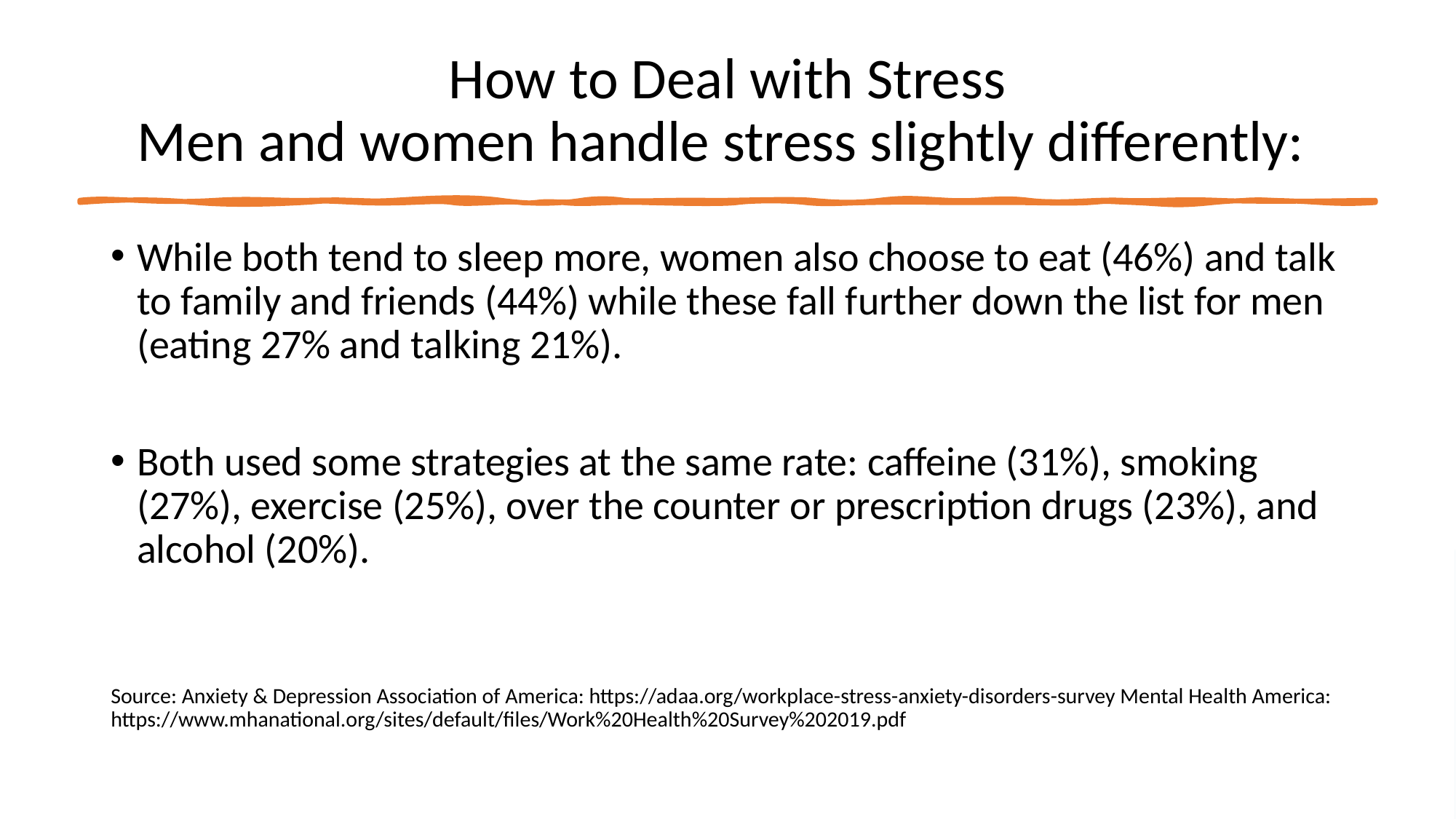

# How to Deal with Stress Men and women handle stress slightly differently:

While both tend to sleep more, women also choose to eat (46%) and talk to family and friends (44%) while these fall further down the list for men (eating 27% and talking 21%).

Both used some strategies at the same rate: caffeine (31%), smoking (27%), exercise (25%), over the counter or prescription drugs (23%), and alcohol (20%).

Source: Anxiety & Depression Association of America: https://adaa.org/workplace-stress-anxiety-disorders-survey Mental Health America: https://www.mhanational.org/sites/default/files/Work%20Health%20Survey%202019.pdf